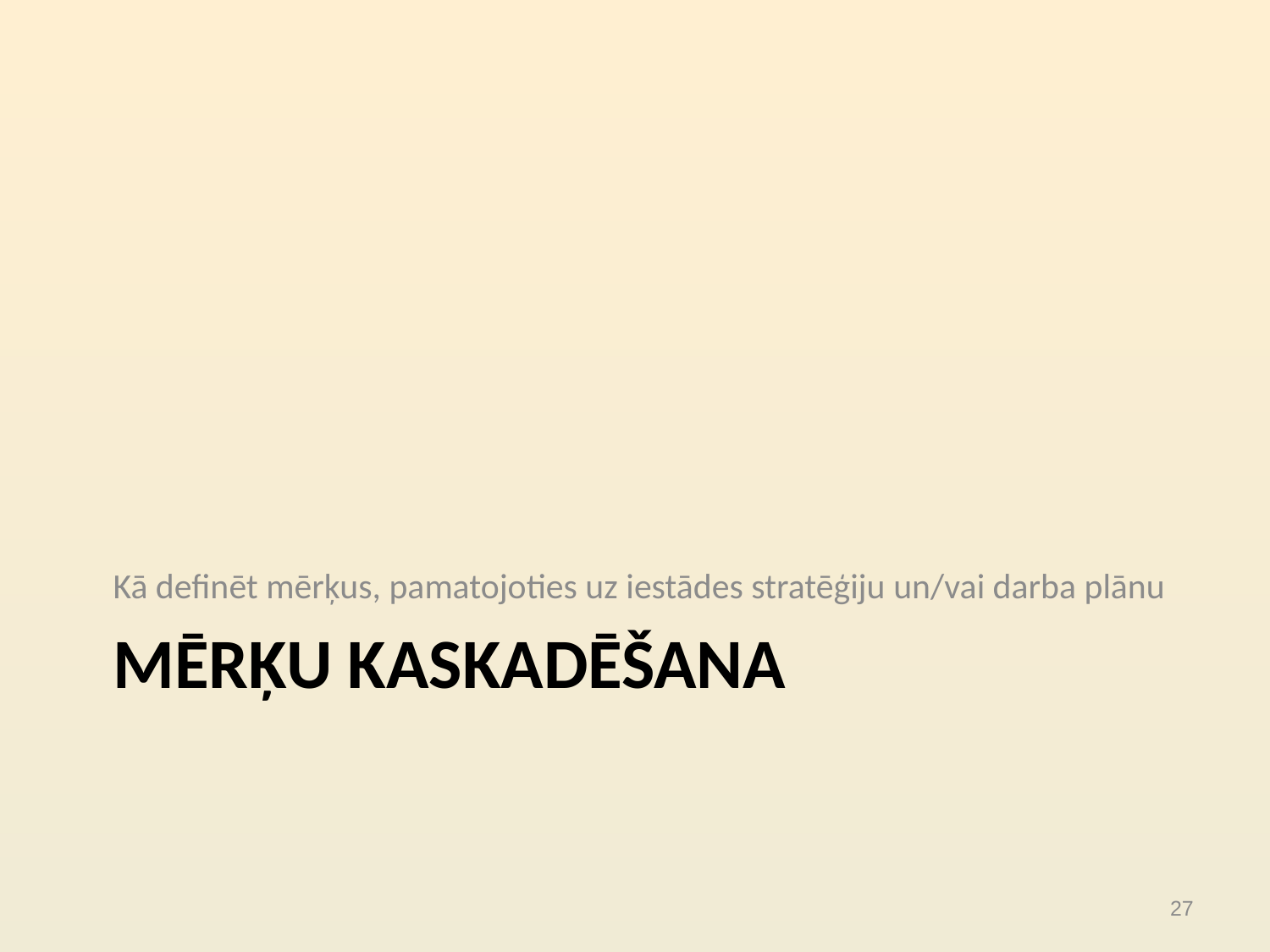

Kā definēt mērķus, pamatojoties uz iestādes stratēģiju un/vai darba plānu
# Mērķu kaskadēšana
27